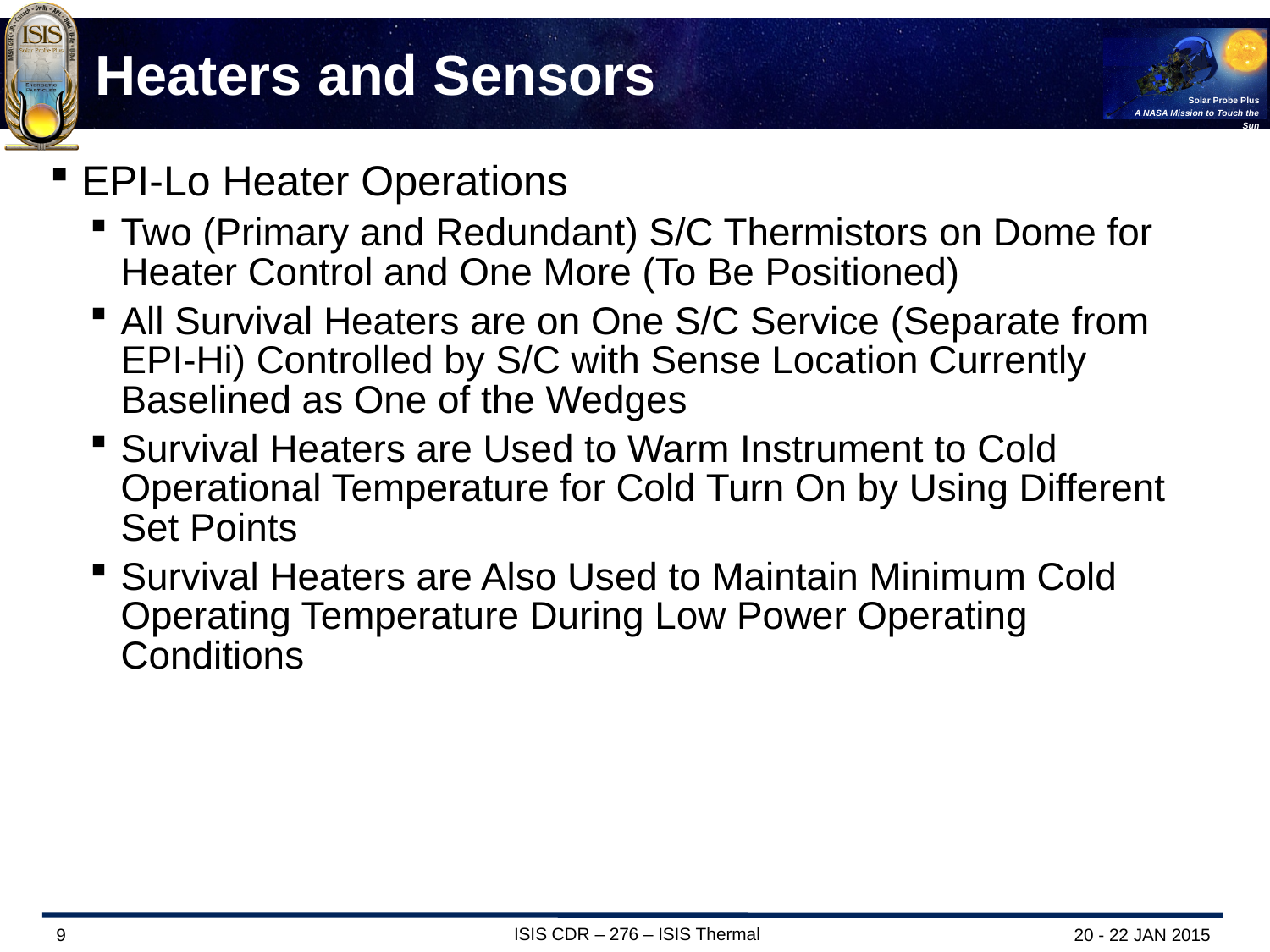

# Heaters and Sensors
EPI-Lo Heater Operations
Two (Primary and Redundant) S/C Thermistors on Dome for Heater Control and One More (To Be Positioned)
All Survival Heaters are on One S/C Service (Separate from EPI-Hi) Controlled by S/C with Sense Location Currently Baselined as One of the Wedges
Survival Heaters are Used to Warm Instrument to Cold Operational Temperature for Cold Turn On by Using Different Set Points
Survival Heaters are Also Used to Maintain Minimum Cold Operating Temperature During Low Power Operating Conditions